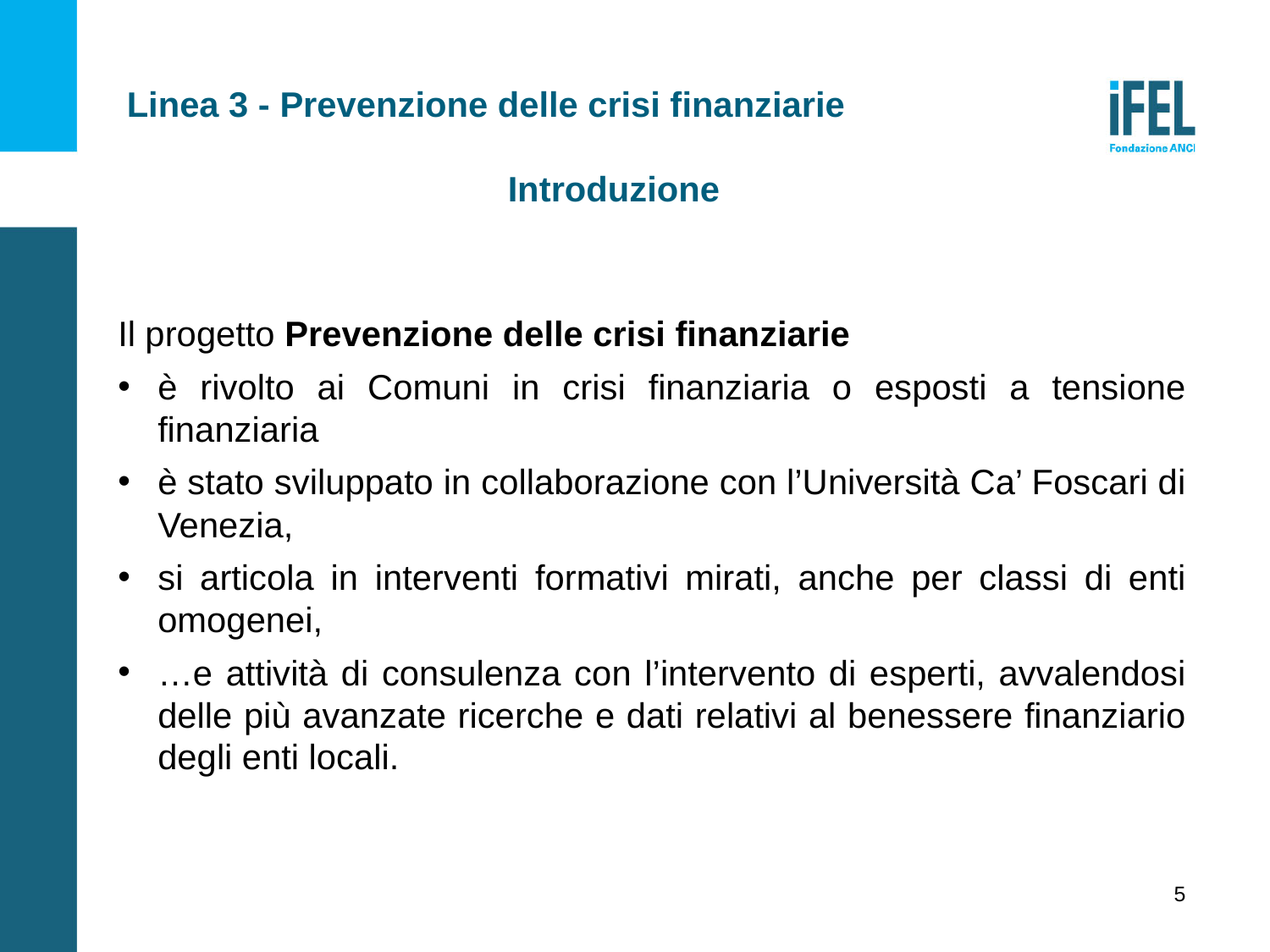

Linea 3 - Prevenzione delle crisi finanziarie

			Introduzione
Il progetto Prevenzione delle crisi finanziarie
è rivolto ai Comuni in crisi finanziaria o esposti a tensione finanziaria
è stato sviluppato in collaborazione con l’Università Ca’ Foscari di Venezia,
si articola in interventi formativi mirati, anche per classi di enti omogenei,
…e attività di consulenza con l’intervento di esperti, avvalendosi delle più avanzate ricerche e dati relativi al benessere finanziario degli enti locali.

5